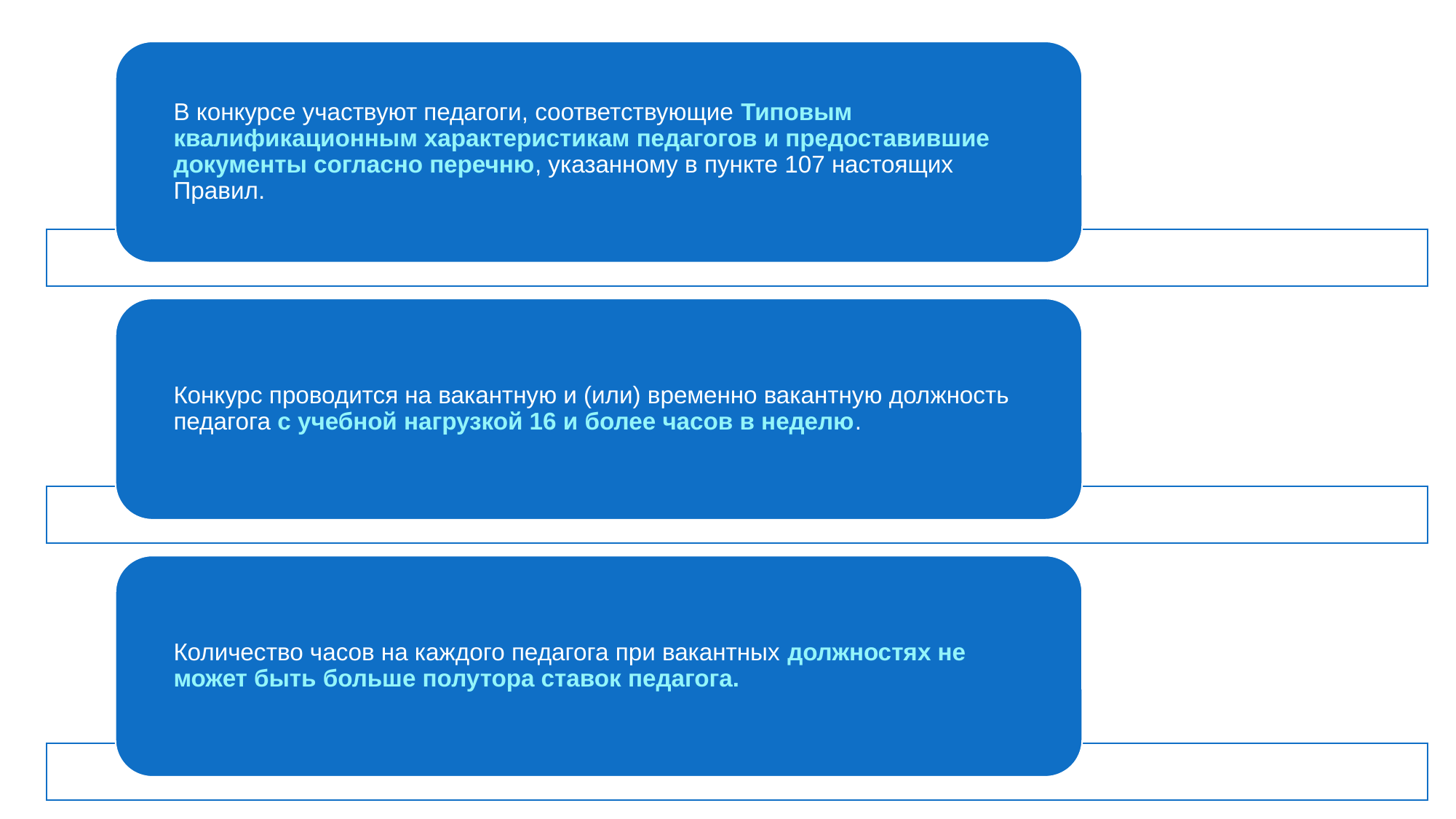

В конкурсе участвуют педагоги, соответствующие Типовым квалификационным характеристикам педагогов и предоставившие документы согласно перечню, указанному в пункте 107 настоящих Правил.
Конкурс проводится на вакантную и (или) временно вакантную должность педагога с учебной нагрузкой 16 и более часов в неделю.
Количество часов на каждого педагога при вакантных должностях не может быть больше полутора ставок педагога.